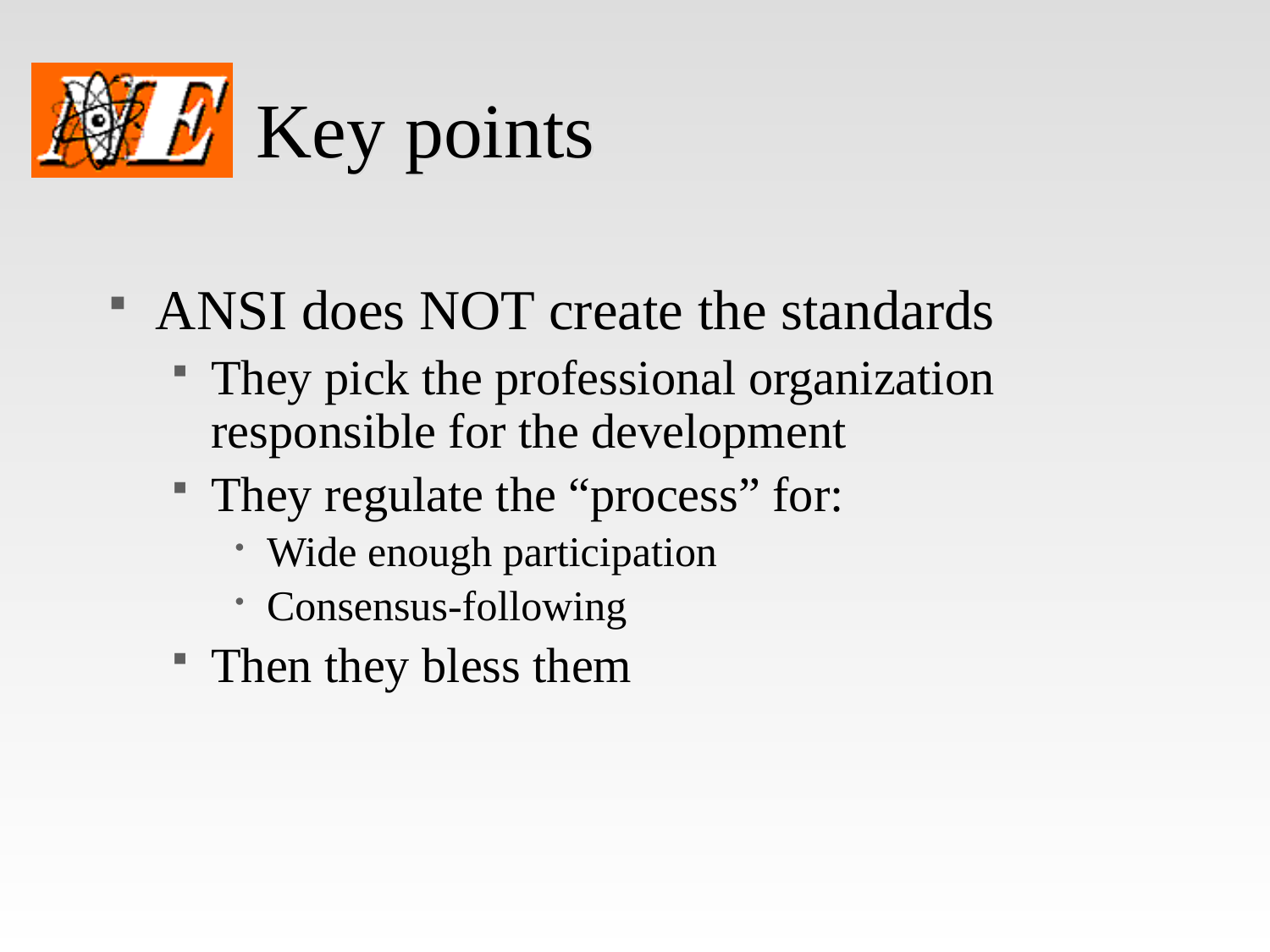

# Key points
ANSI does NOT create the standards
They pick the professional organization responsible for the development
They regulate the “process” for:
Wide enough participation
Consensus-following
Then they bless them